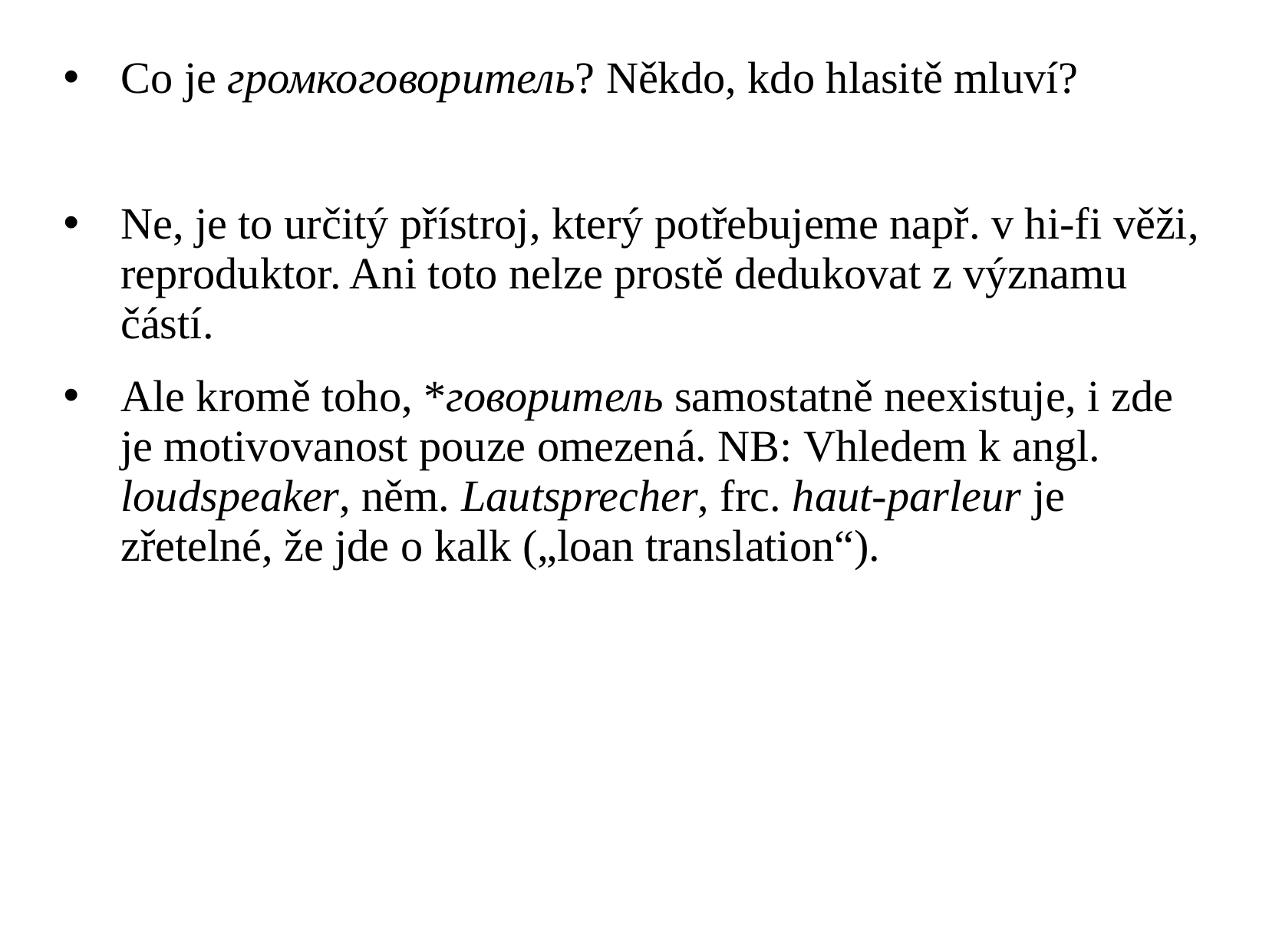

Co je громкоговоритель? Někdo, kdo hlasitě mluví?

Ne, je to určitý přístroj, který potřebujeme např. v hi-fi věži, reproduktor. Ani toto nelze prostě dedukovat z významu částí.
Ale kromě toho, *говоритель samostatně neexistuje, i zde je motivovanost pouze omezená. NB: Vhledem k angl. loudspeaker, něm. Lautsprecher, frc. haut-parleur je zřetelné, že jde o kalk („loan translation“).